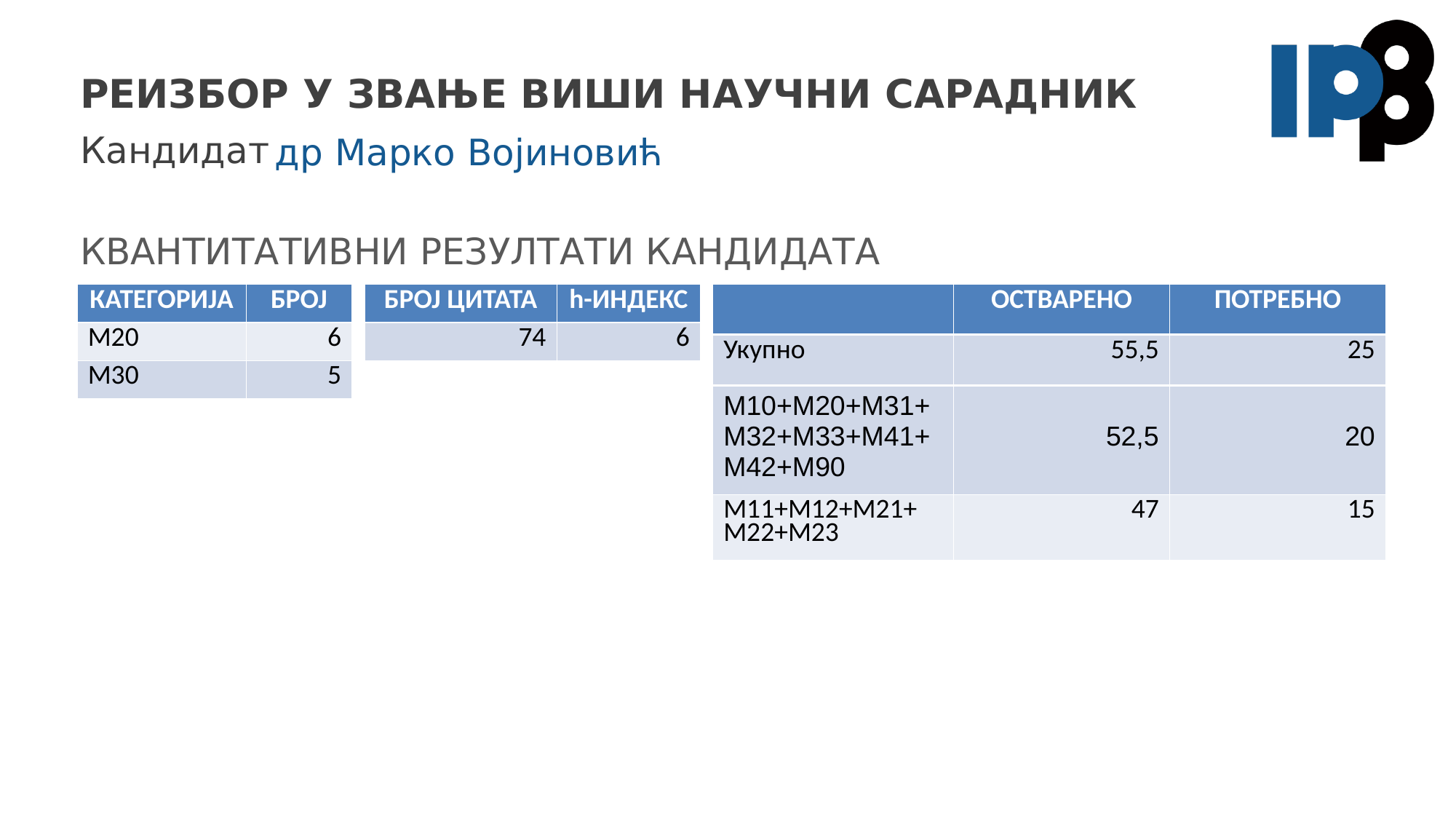

Реизбор у звање виши научни сарадник
др Марко Војиновић
| КАТЕГОРИЈА | БРОЈ |
| --- | --- |
| М20 | 6 |
| М30 | 5 |
| БРОЈ ЦИТАТА | h-ИНДЕКС |
| --- | --- |
| 74 | 6 |
|  | ОСТВАРЕНО | ПОТРЕБНО |
| --- | --- | --- |
| Укупно | 55,5 | 25 |
| M10+M20+M31+M32+M33+M41+M42+M90 | 52,5 | 20 |
| М11+М12+М21+ M22+M23 | 47 | 15 |